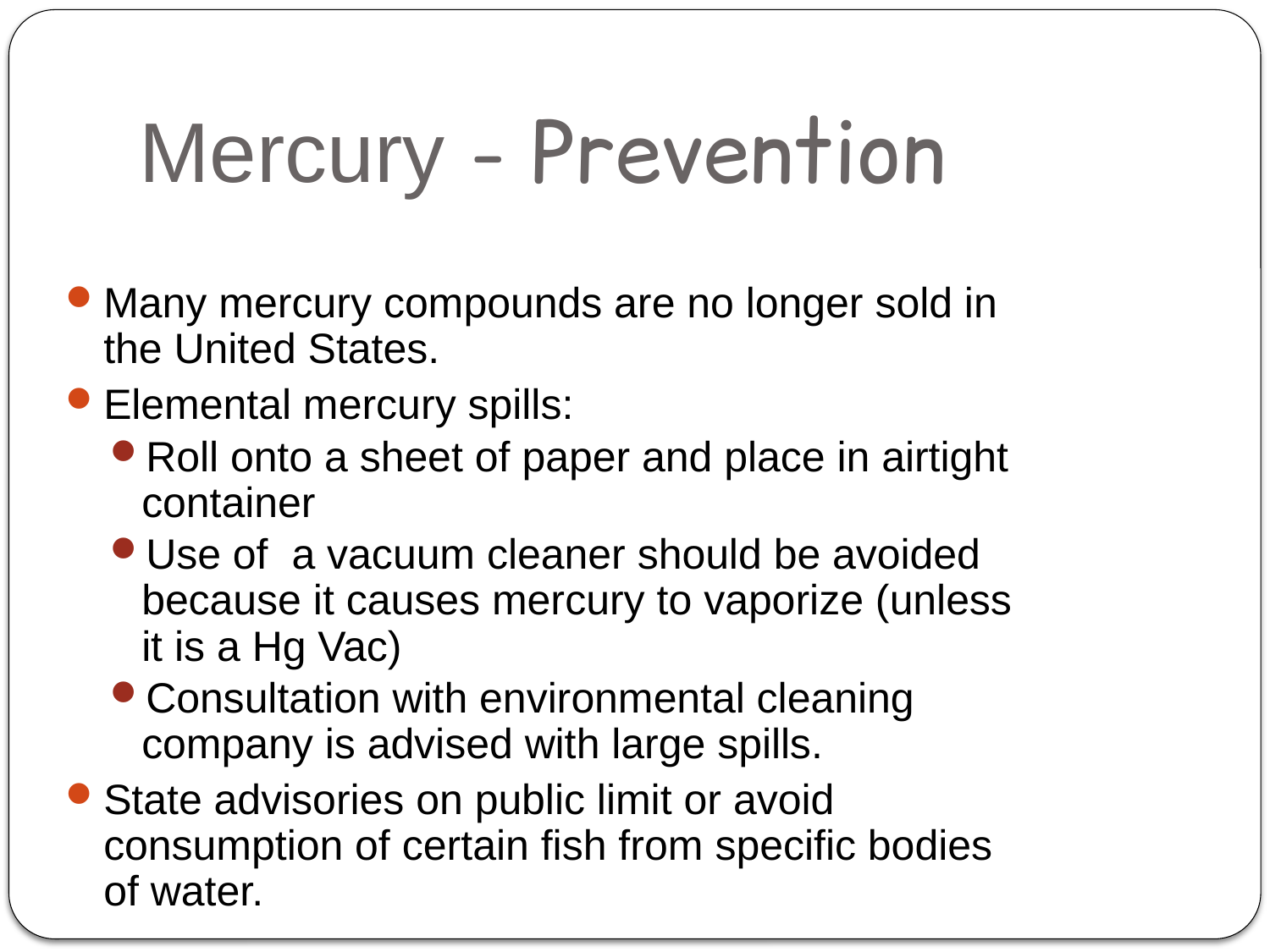

# Mercury - Prevention
Many mercury compounds are no longer sold in the United States.
Elemental mercury spills:
Roll onto a sheet of paper and place in airtight container
Use of  a vacuum cleaner should be avoided because it causes mercury to vaporize (unless it is a Hg Vac)
Consultation with environmental cleaning company is advised with large spills.
State advisories on public limit or avoid consumption of certain fish from specific bodies of water.